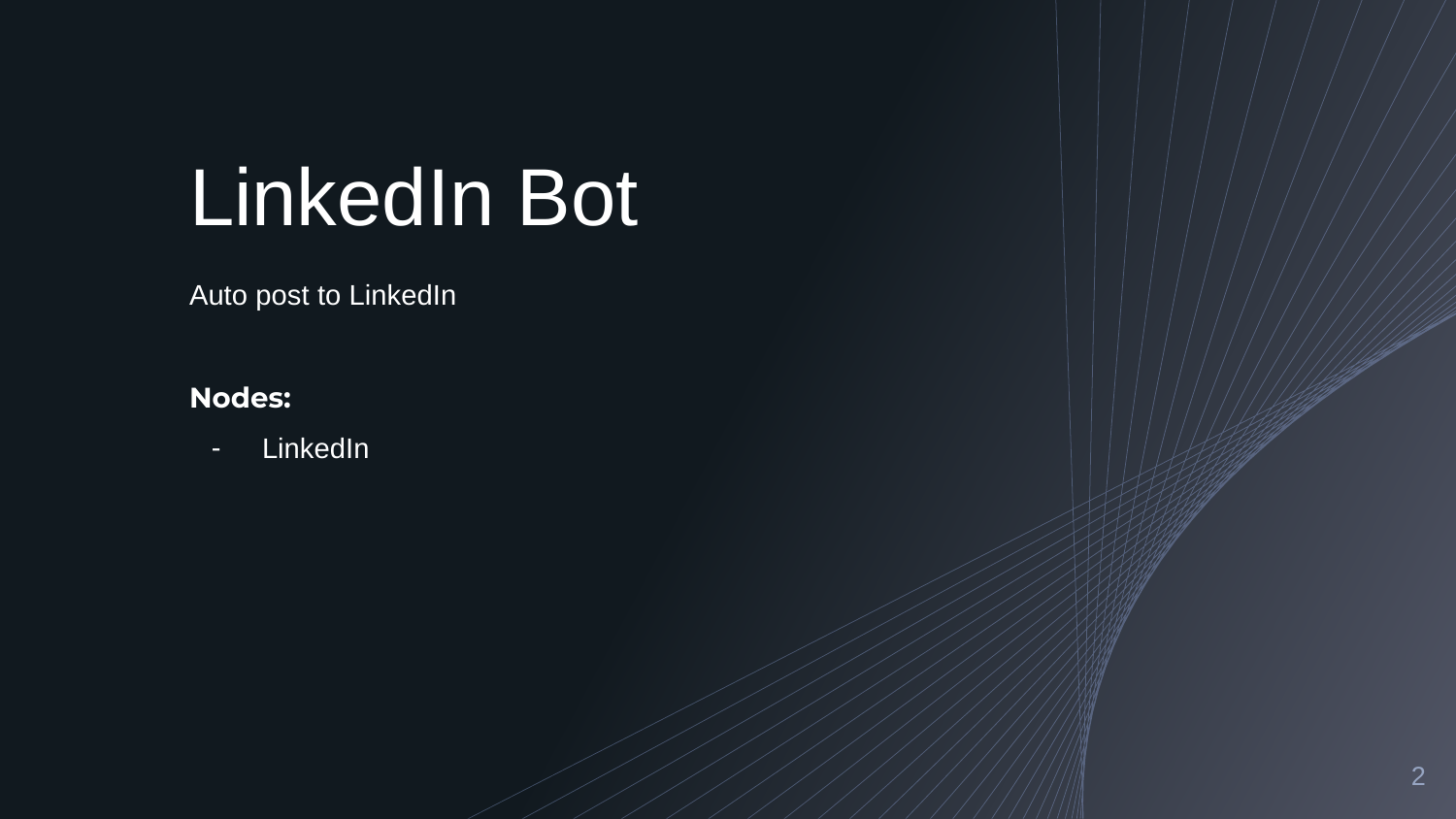

# LinkedIn Bot
Auto post to LinkedIn

Nodes:
LinkedIn
2